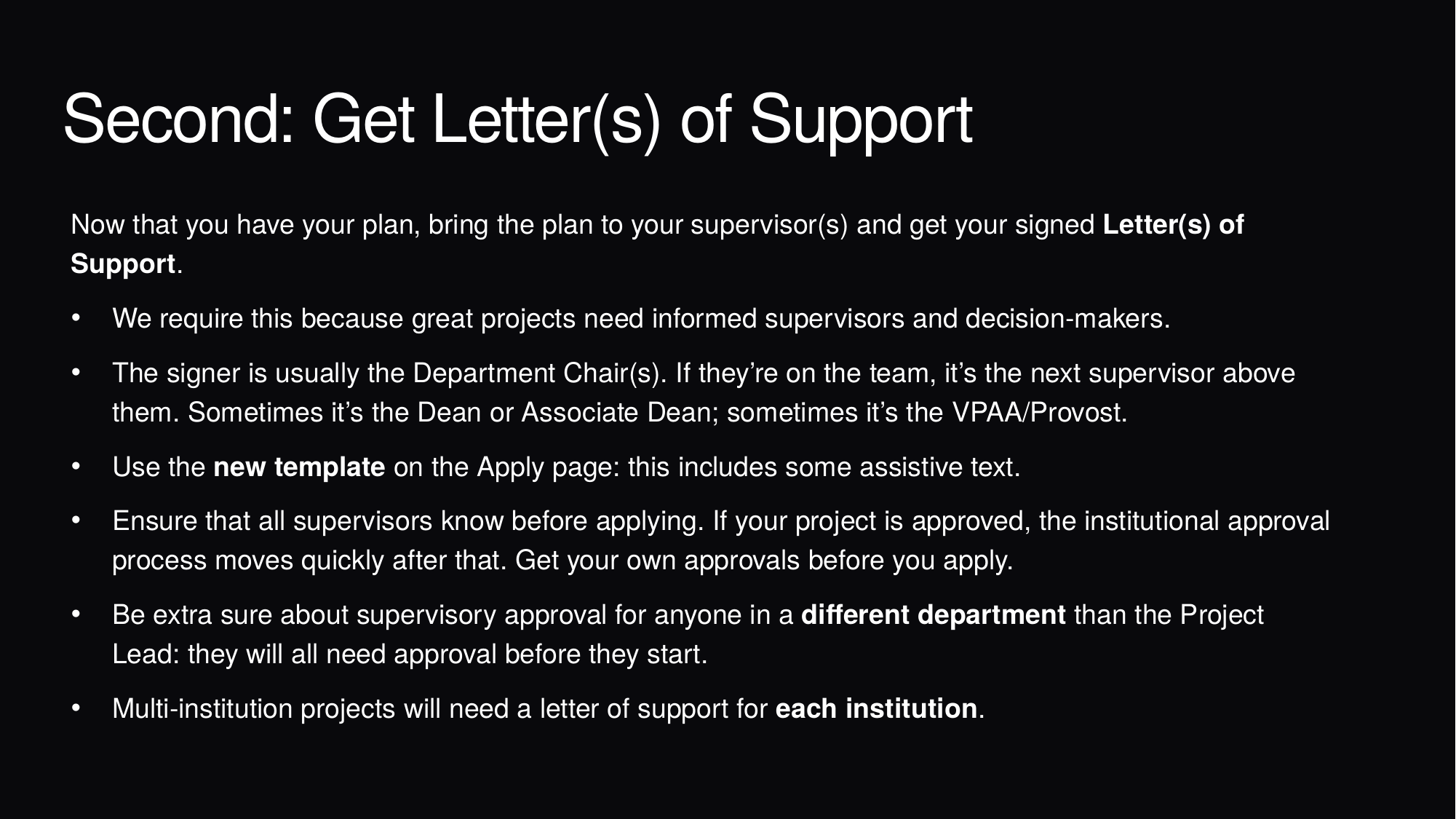

# Second: Get Letter(s) of Support
Now that you have your plan, bring the plan to your supervisor(s) and get your signed Letter(s) of Support.
We require this because great projects need informed supervisors and decision-makers.
The signer is usually the Department Chair(s). If they’re on the team, it’s the next supervisor above them. Sometimes it’s the Dean or Associate Dean; sometimes it’s the VPAA/Provost.
Use the new template on the Apply page: this includes some assistive text.
Ensure that all supervisors know before applying. If your project is approved, the institutional approval process moves quickly after that. Get your own approvals before you apply.
Be extra sure about supervisory approval for anyone in a different department than the Project Lead: they will all need approval before they start.
Multi-institution projects will need a letter of support for each institution.